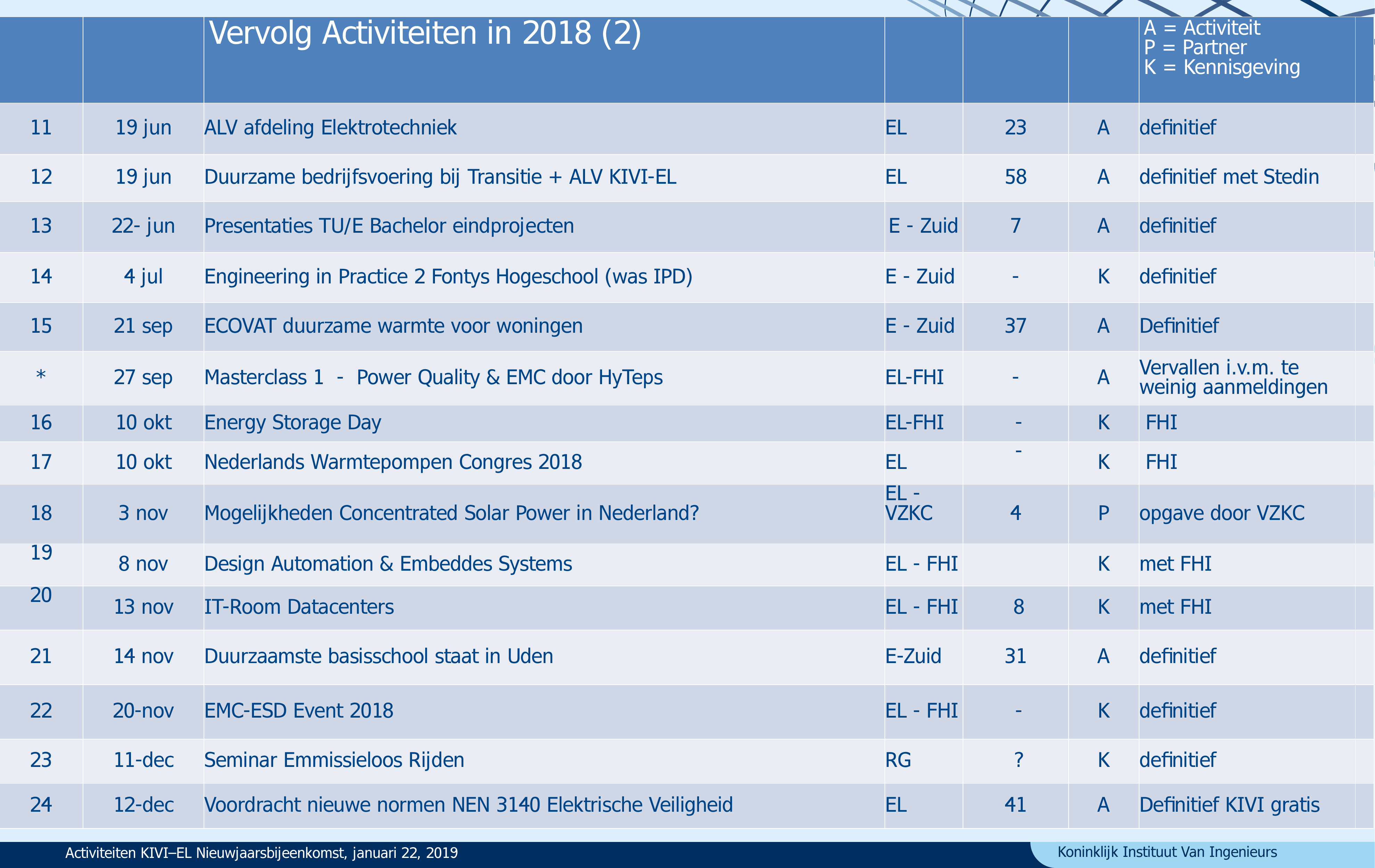

|  |  | Vervolg Activiteiten in 2018 (2) |  |  |  | A = Activiteit P = Partner K = Kennisgeving |  |
| --- | --- | --- | --- | --- | --- | --- | --- |
| 11 | 19 jun | ALV afdeling Elektrotechniek | EL | 23 | A | definitief |  |
| 12 | 19 jun | Duurzame bedrijfsvoering bij Transitie + ALV KIVI-EL | EL | 58 | A | definitief met Stedin |  |
| 13 | 22- jun | Presentaties TU/E Bachelor eindprojecten | E - Zuid | 7 | A | definitief |  |
| 14 | 4 jul | Engineering in Practice 2 Fontys Hogeschool (was IPD) | E - Zuid | - | K | definitief |  |
| 15 | 21 sep | ECOVAT duurzame warmte voor woningen | E - Zuid | 37 | A | Definitief |  |
| \* | 27 sep | Masterclass 1 - Power Quality & EMC door HyTeps | EL-FHI | - | A | Vervallen i.v.m. te weinig aanmeldingen |  |
| 16 | 10 okt | Energy Storage Day | EL-FHI | - | K | FHI |  |
| 17 | 10 okt | Nederlands Warmtepompen Congres 2018 | EL | - | K | FHI |  |
| 18 | 3 nov | Mogelijkheden Concentrated Solar Power in Nederland? | EL - VZKC | 4 | P | opgave door VZKC |  |
| 19 | 8 nov | Design Automation & Embeddes Systems | EL - FHI |  | K | met FHI |  |
| 20 | 13 nov | IT-Room Datacenters | EL - FHI | 8 | K | met FHI |  |
| 21 | 14 nov | Duurzaamste basisschool staat in Uden | E-Zuid | 31 | A | definitief |  |
| 22 | 20-nov | EMC-ESD Event 2018 | EL - FHI | - | K | definitief |  |
| 23 | 11-dec | Seminar Emmissieloos Rijden | RG | ? | K | definitief |  |
| 24 | 12-dec | Voordracht nieuwe normen NEN 3140 Elektrische Veiligheid | EL | 41 | A | Definitief KIVI gratis |  |

KIVI-Elektrotechniek in 2018:
Activiteiten KIVI–EL Nieuwjaarsbijeenkomst, januari 22, 2019